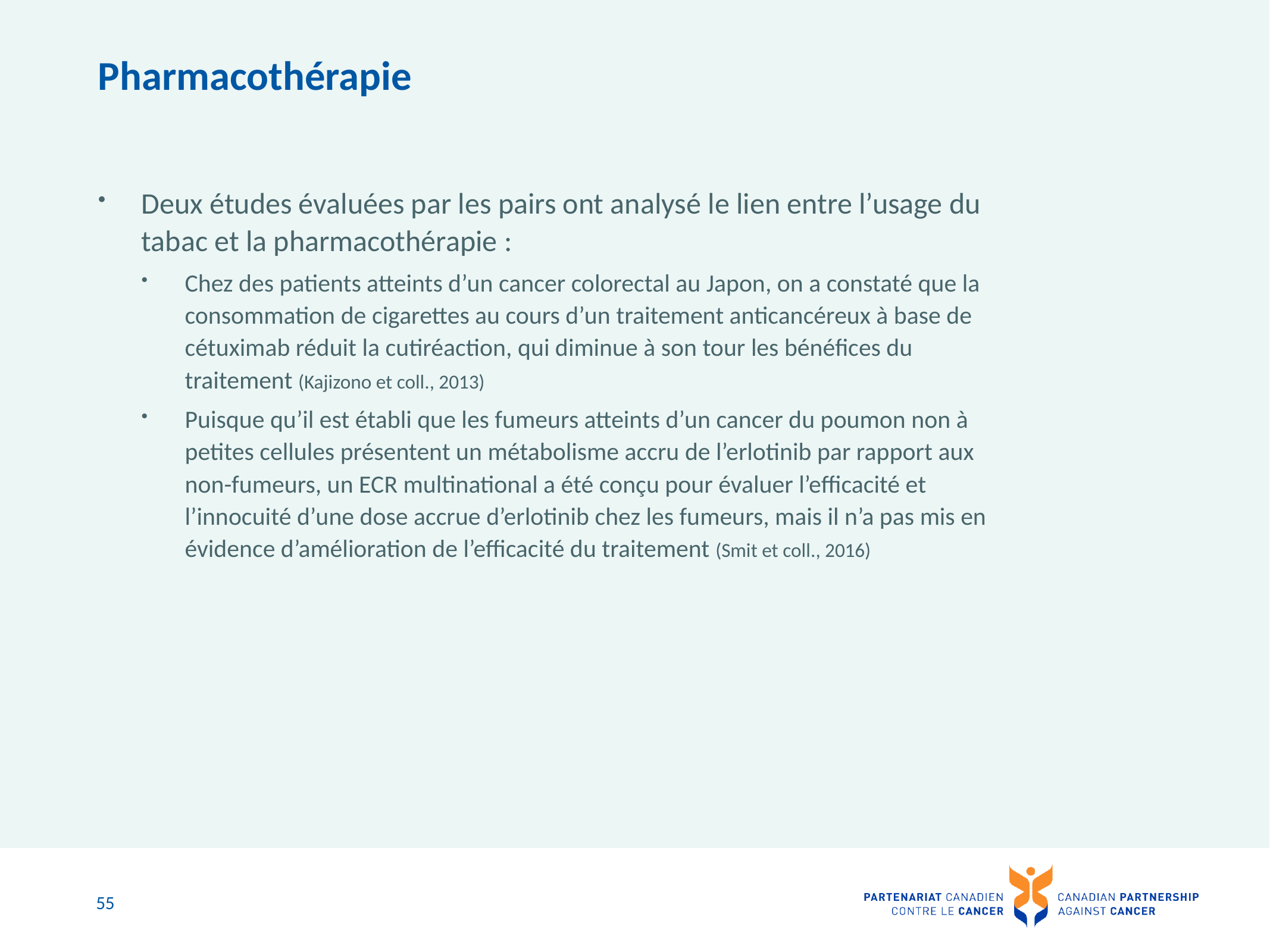

# Pharmacothérapie
Deux études évaluées par les pairs ont analysé le lien entre l’usage du tabac et la pharmacothérapie :
Chez des patients atteints d’un cancer colorectal au Japon, on a constaté que la consommation de cigarettes au cours d’un traitement anticancéreux à base de cétuximab réduit la cutiréaction, qui diminue à son tour les bénéfices du traitement (Kajizono et coll., 2013)
Puisque qu’il est établi que les fumeurs atteints d’un cancer du poumon non à petites cellules présentent un métabolisme accru de l’erlotinib par rapport aux non-fumeurs, un ECR multinational a été conçu pour évaluer l’efficacité et l’innocuité d’une dose accrue d’erlotinib chez les fumeurs, mais il n’a pas mis en évidence d’amélioration de l’efficacité du traitement (Smit et coll., 2016)
55